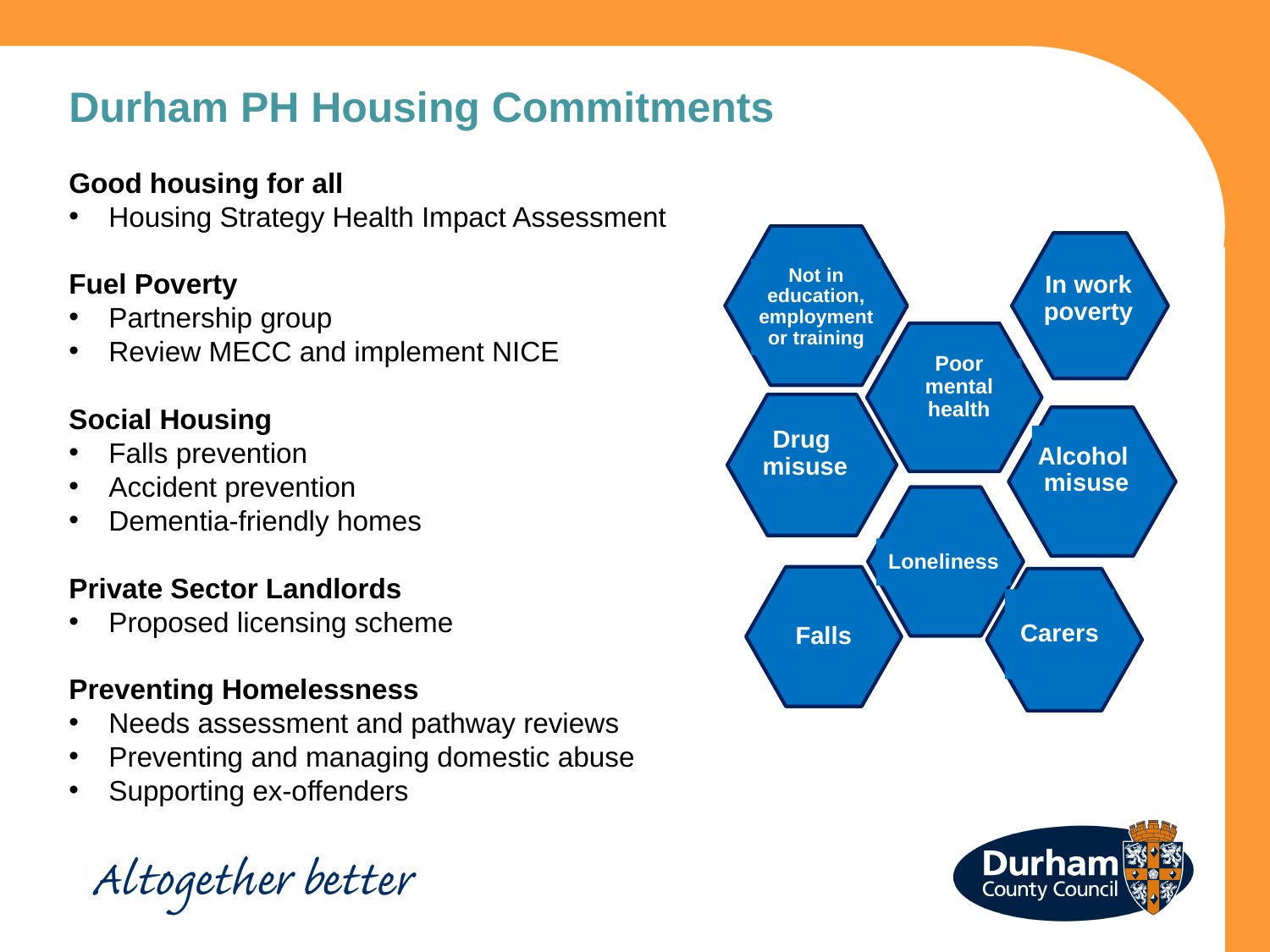

Durham PH Housing Commitments

Good housing for all
Housing Strategy Health Impact Assessment

Fuel Poverty
Partnership group
Review MECC and implement NICE

Social Housing
Falls prevention
Accident prevention
Dementia-friendly homes

Private Sector Landlords
Proposed licensing scheme

Preventing Homelessness
Needs assessment and pathway reviews
Preventing and managing domestic abuse
Supporting ex-offenders

Not in education, employment or training

Poor mental health

Drug  misuse

In work poverty

Alcohol  misuse

Loneliness

Falls

Carers